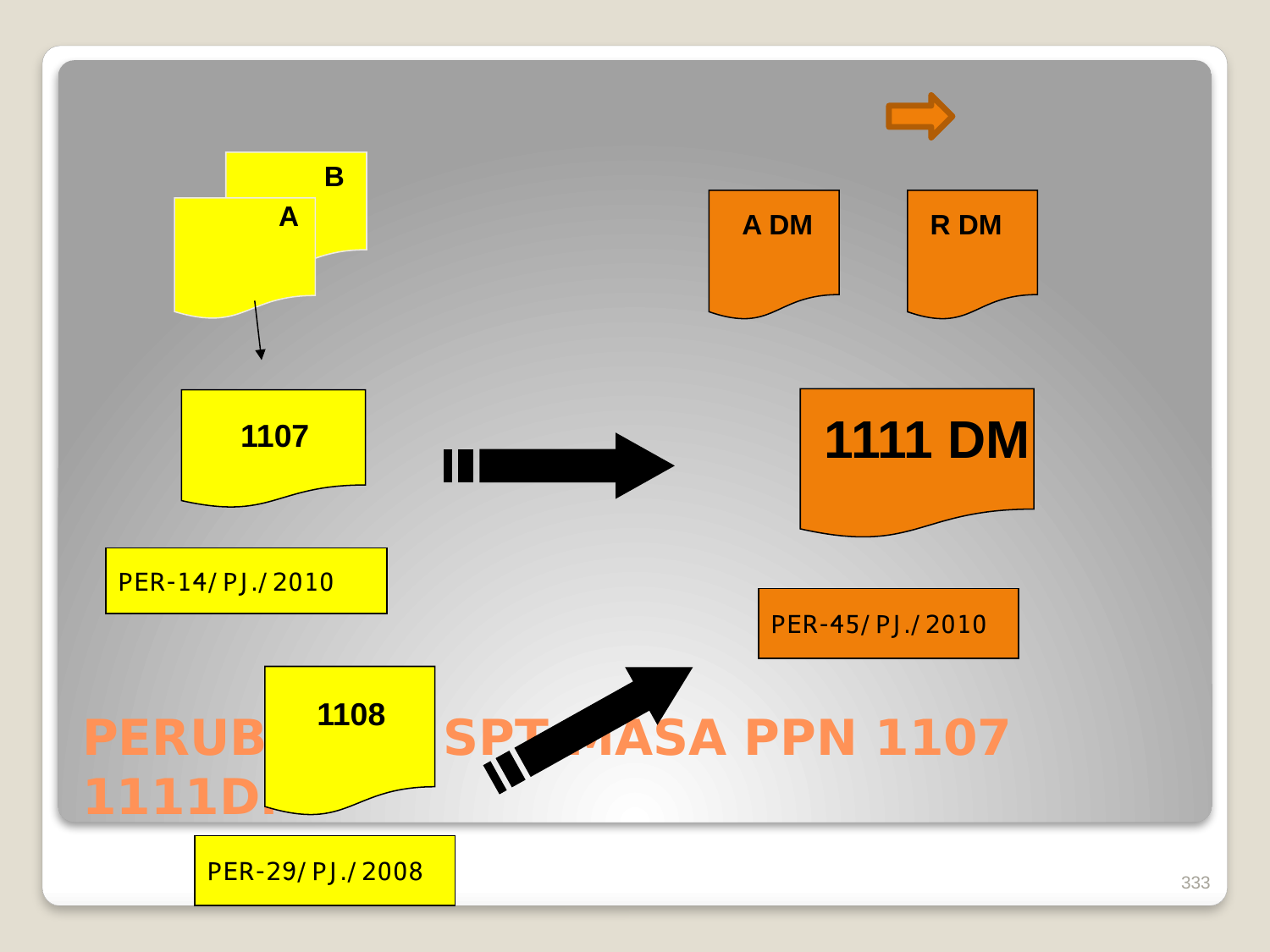

B
A

1107
PER-14/PJ./2010

A DM
R DM

1111 DM
PER-45/PJ./2010

1108

# PERUBAHAN SPT MASA PPN 1107      1111DM
PER-29/PJ./2008
333